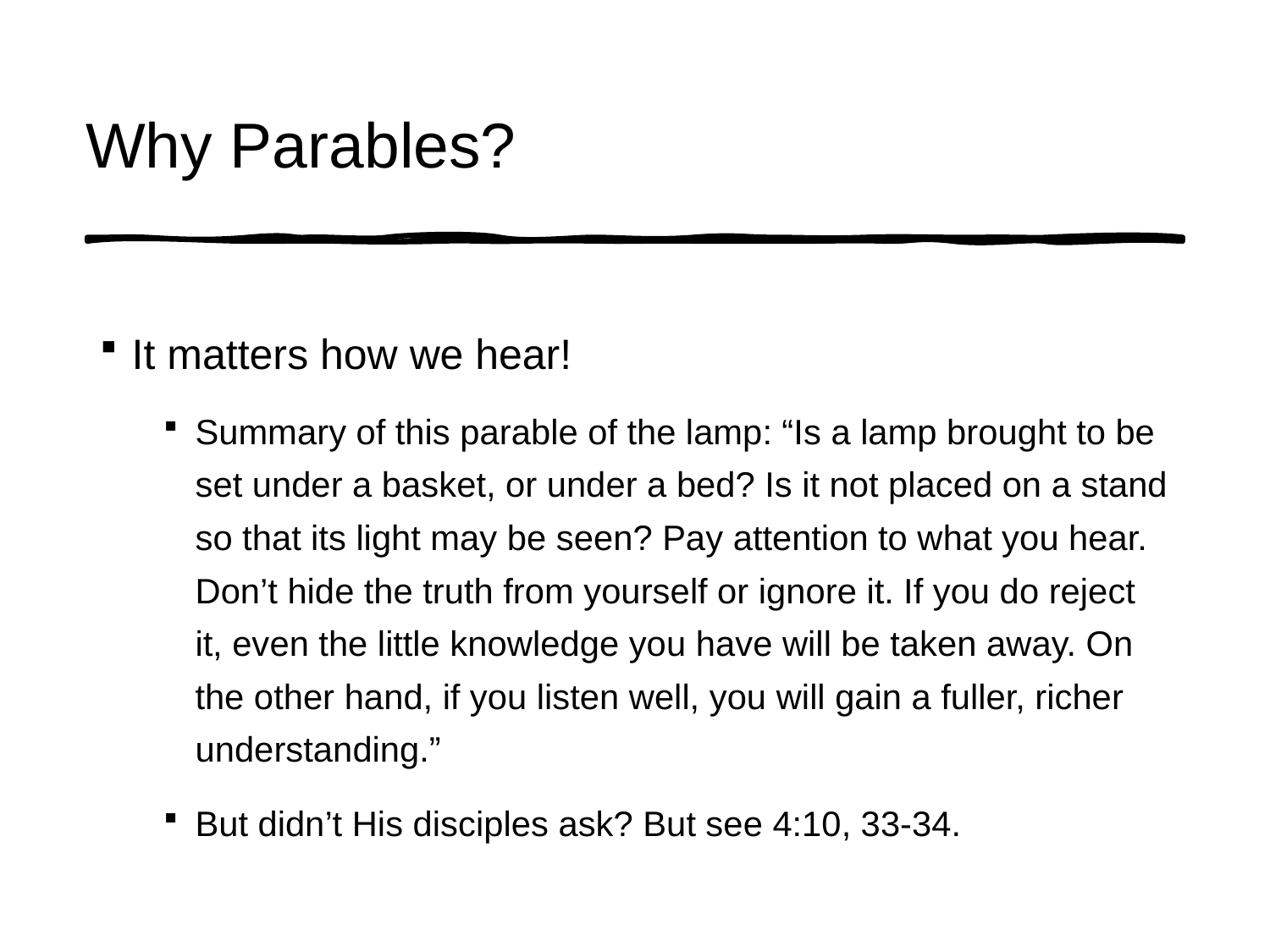

# Why Parables?
It matters how we hear!
Summary of this parable of the lamp: “Is a lamp brought to be set under a basket, or under a bed? Is it not placed on a stand so that its light may be seen? Pay attention to what you hear. Don’t hide the truth from yourself or ignore it. If you do reject it, even the little knowledge you have will be taken away. On the other hand, if you listen well, you will gain a fuller, richer understanding.”
But didn’t His disciples ask? But see 4:10, 33-34.